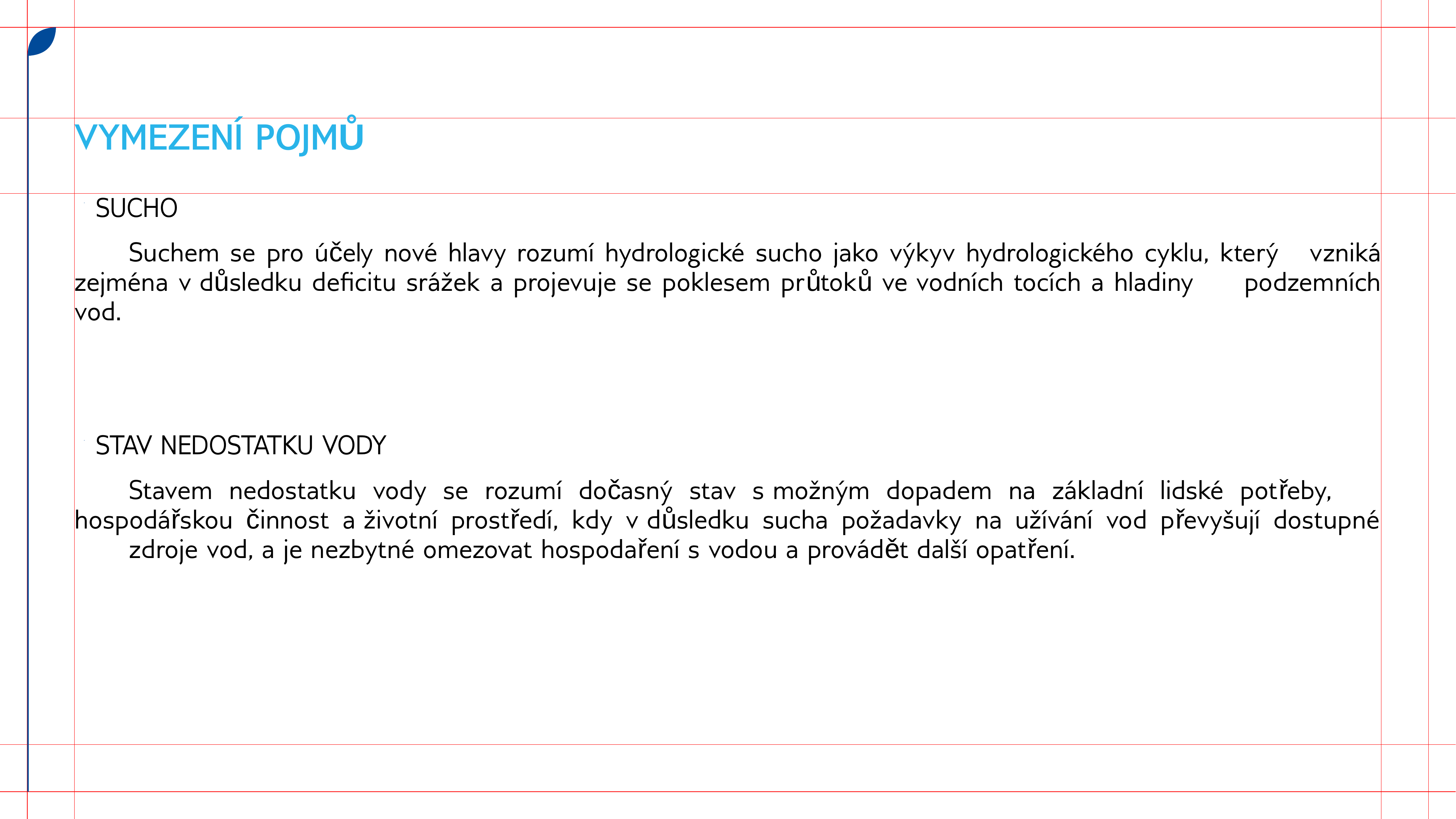

# VYMEZENÍ POJMŮ
SUCHO
	Suchem se pro účely nové hlavy rozumí hydrologické sucho jako výkyv hydrologického cyklu, který 	vzniká zejména v důsledku deficitu srážek a projevuje se poklesem průtoků ve vodních tocích a hladiny 	podzemních vod.

STAV NEDOSTATKU VODY
	Stavem nedostatku vody se rozumí dočasný stav s možným dopadem na základní lidské potřeby, 	hospodářskou činnost a životní prostředí, kdy v důsledku sucha požadavky na užívání vod převyšují dostupné 	zdroje vod, a je nezbytné omezovat hospodaření s vodou a provádět další opatření.